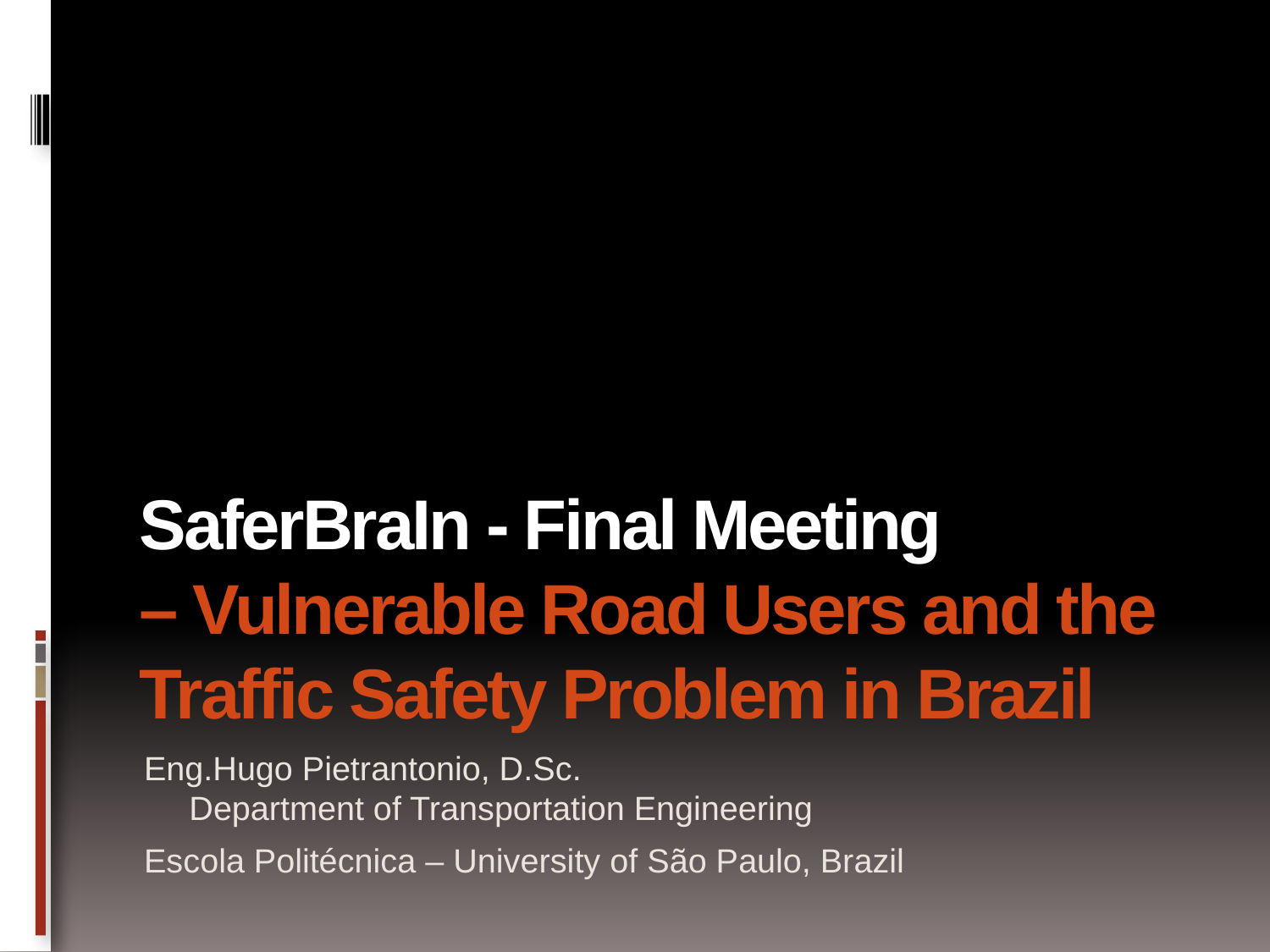

# SaferBraIn - Final Meeting – Vulnerable Road Users and the Traffic Safety Problem in Brazil
Eng.Hugo Pietrantonio, D.Sc.
Department of Transportation Engineering
Escola Politécnica – University of São Paulo, Brazil